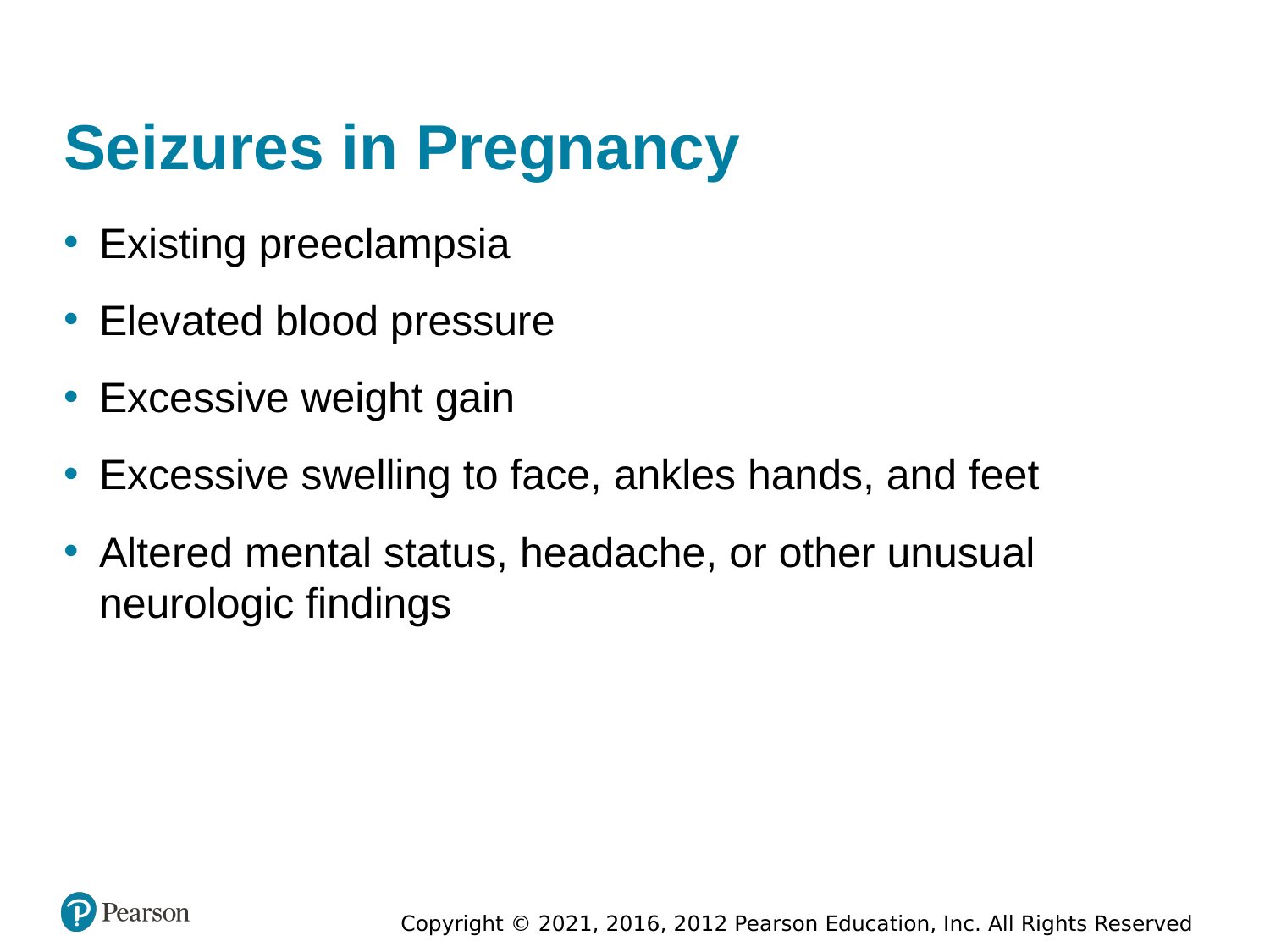

# Seizures in Pregnancy
Existing preeclampsia
Elevated blood pressure
Excessive weight gain
Excessive swelling to face, ankles hands, and feet
Altered mental status, headache, or other unusual neurologic findings